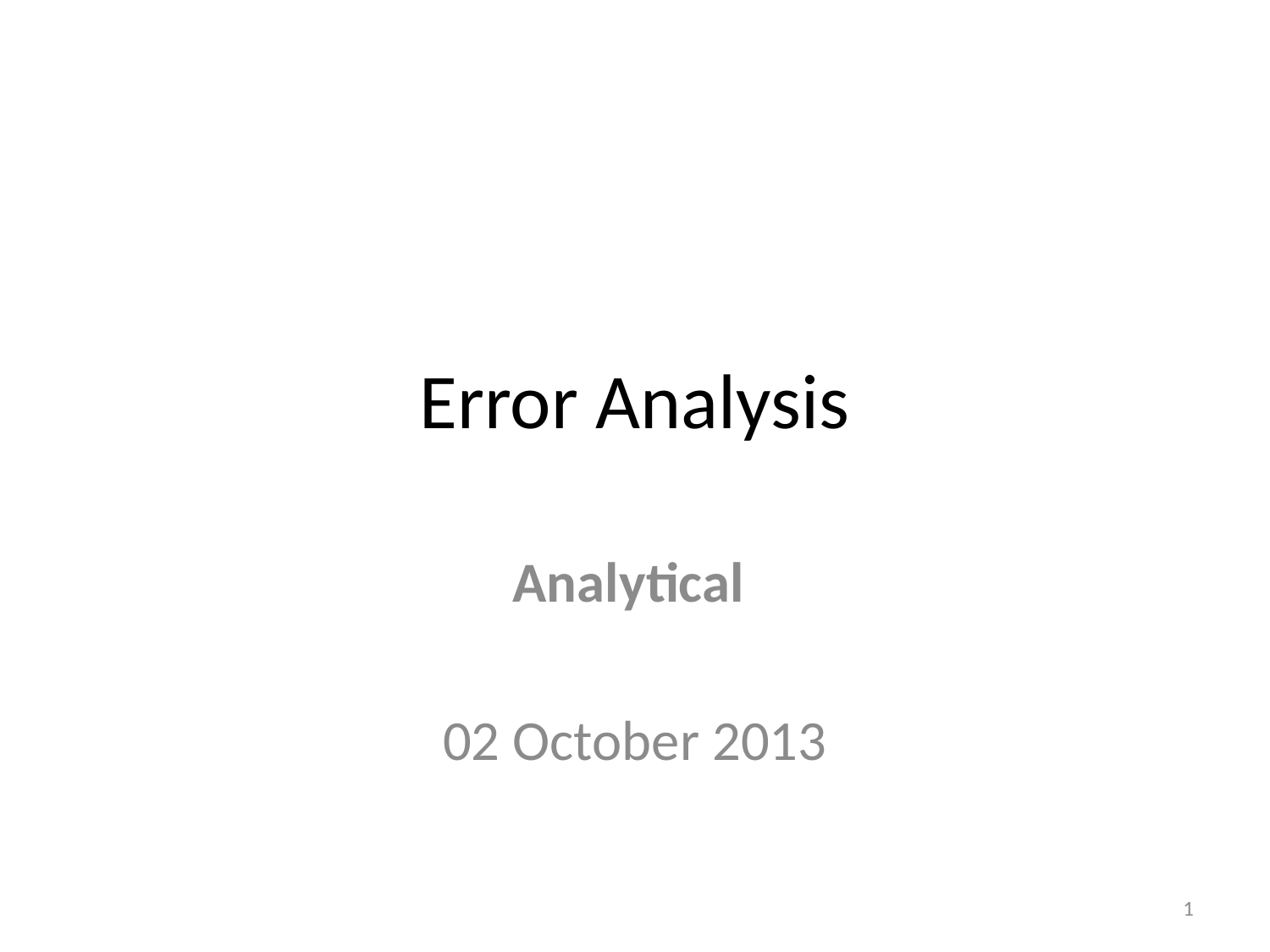

# Error Analysis
Analytical

02 October 2013
1